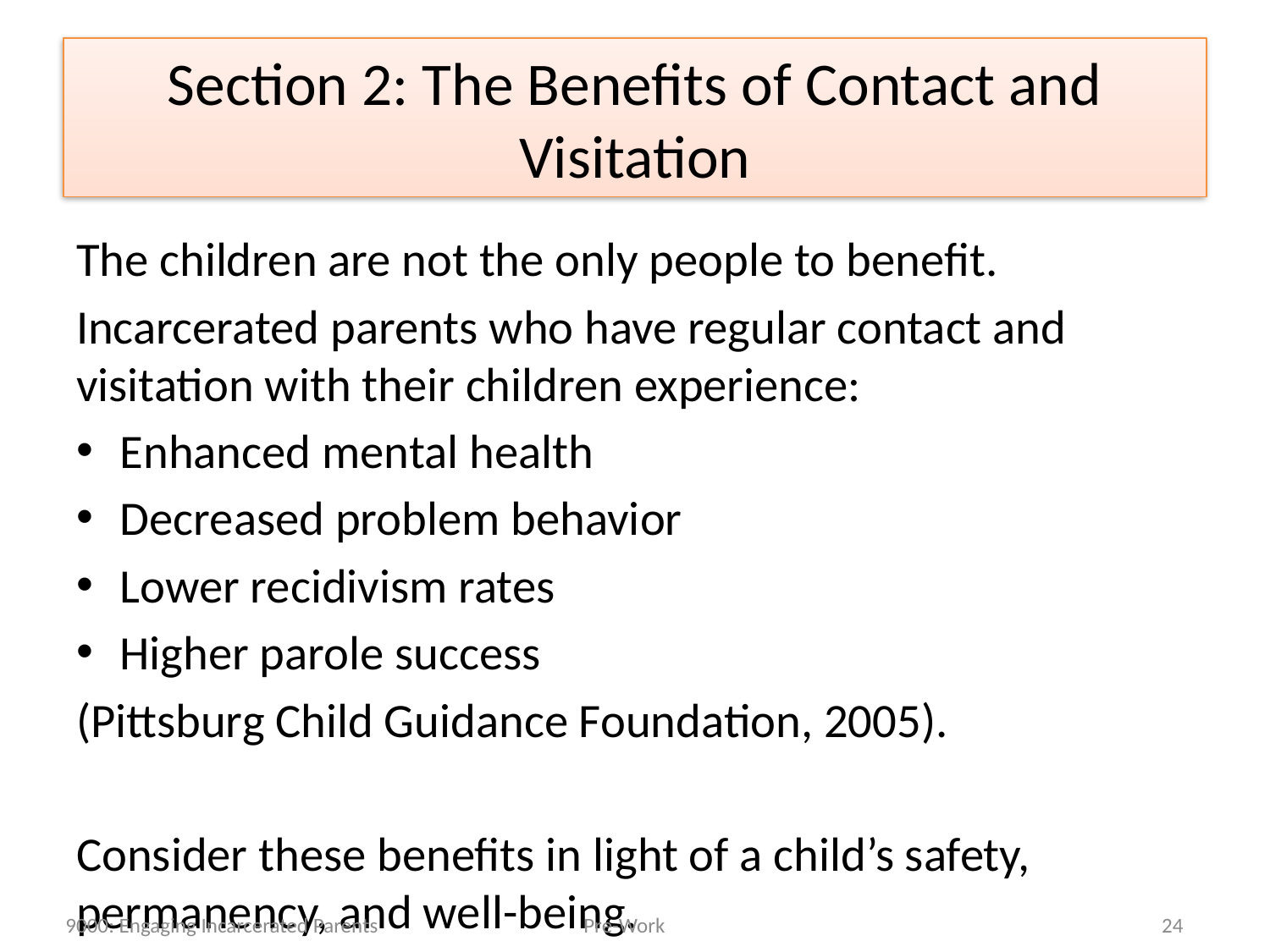

# Section 2: The Benefits of Contact and Visitation
The children are not the only people to benefit.
Incarcerated parents who have regular contact and visitation with their children experience:
Enhanced mental health
Decreased problem behavior
Lower recidivism rates
Higher parole success
(Pittsburg Child Guidance Foundation, 2005).

Consider these benefits in light of a child’s safety, permanency, and well-being.
9000: Engaging Incarcerated Parents
Pre-Work
24